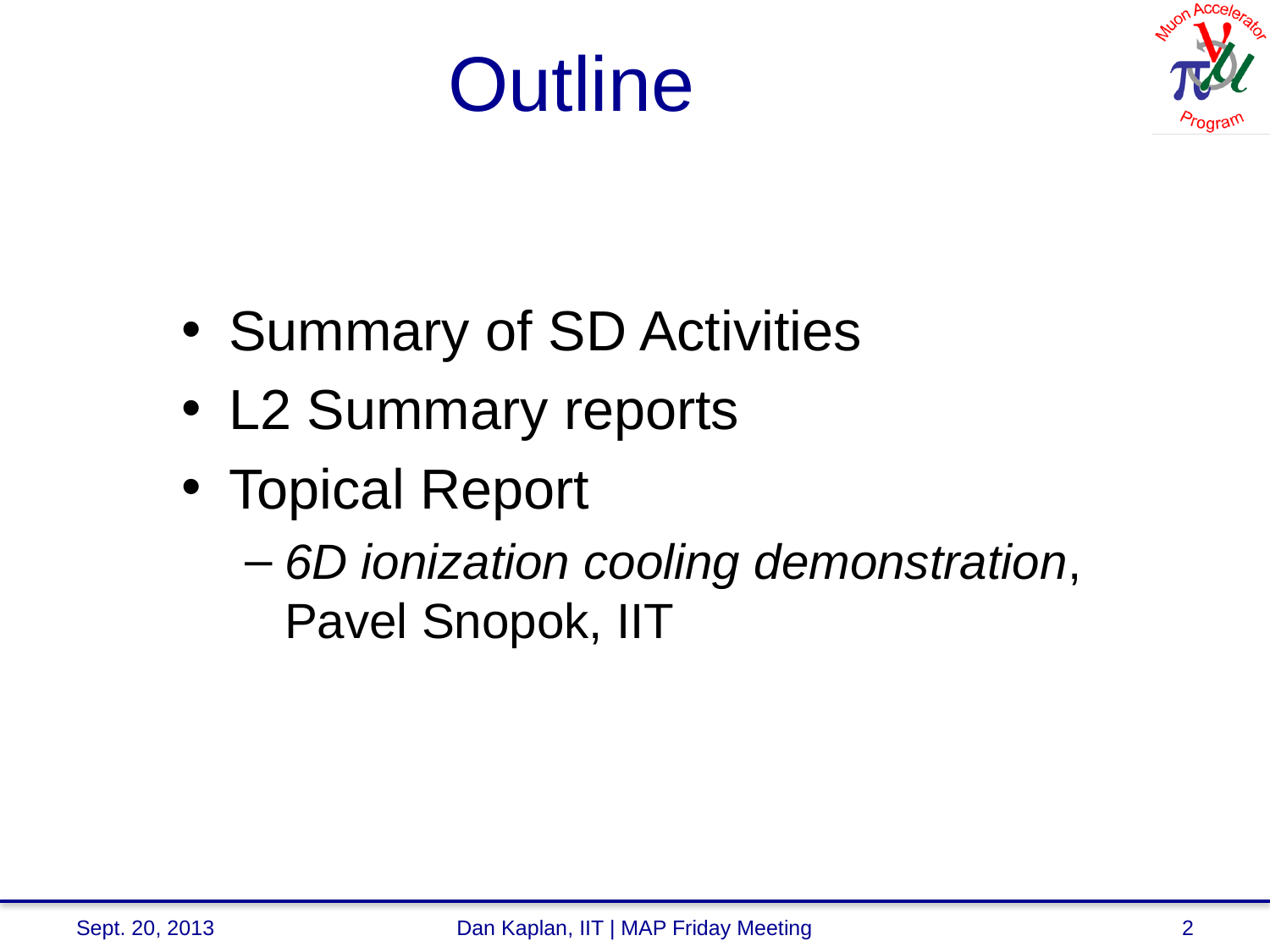

# Outline
Summary of SD Activities
L2 Summary reports
Topical Report
6D ionization cooling demonstration,
Pavel Snopok, IIT
Sept. 20, 2013
Dan Kaplan, IIT | MAP Friday Meeting
2